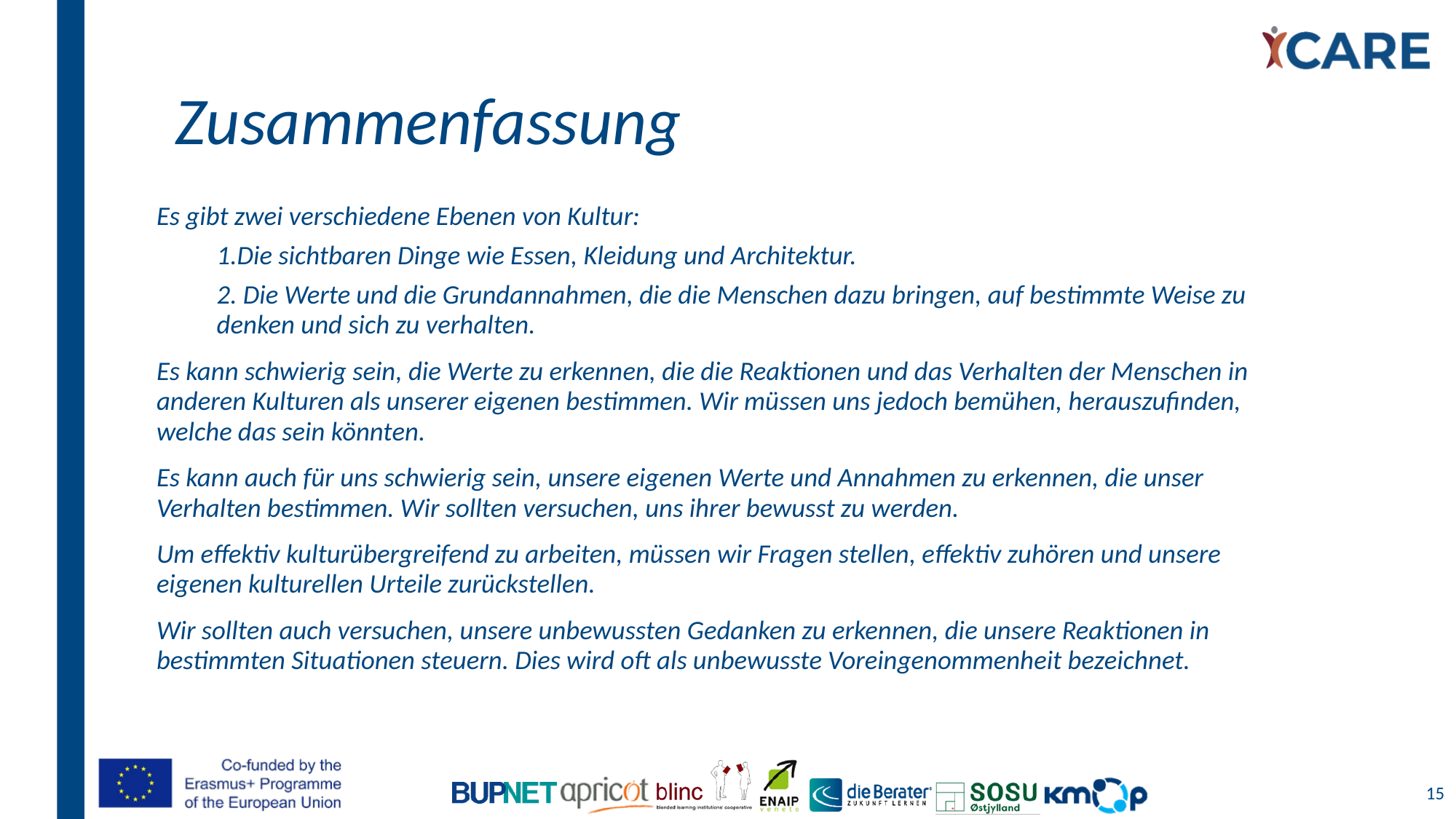

# Zusammenfassung
Es gibt zwei verschiedene Ebenen von Kultur:
1.Die sichtbaren Dinge wie Essen, Kleidung und Architektur.
2. Die Werte und die Grundannahmen, die die Menschen dazu bringen, auf bestimmte Weise zu denken und sich zu verhalten.
Es kann schwierig sein, die Werte zu erkennen, die die Reaktionen und das Verhalten der Menschen in anderen Kulturen als unserer eigenen bestimmen. Wir müssen uns jedoch bemühen, herauszufinden, welche das sein könnten.
Es kann auch für uns schwierig sein, unsere eigenen Werte und Annahmen zu erkennen, die unser Verhalten bestimmen. Wir sollten versuchen, uns ihrer bewusst zu werden.
Um effektiv kulturübergreifend zu arbeiten, müssen wir Fragen stellen, effektiv zuhören und unsere eigenen kulturellen Urteile zurückstellen.
Wir sollten auch versuchen, unsere unbewussten Gedanken zu erkennen, die unsere Reaktionen in bestimmten Situationen steuern. Dies wird oft als unbewusste Voreingenommenheit bezeichnet.
15